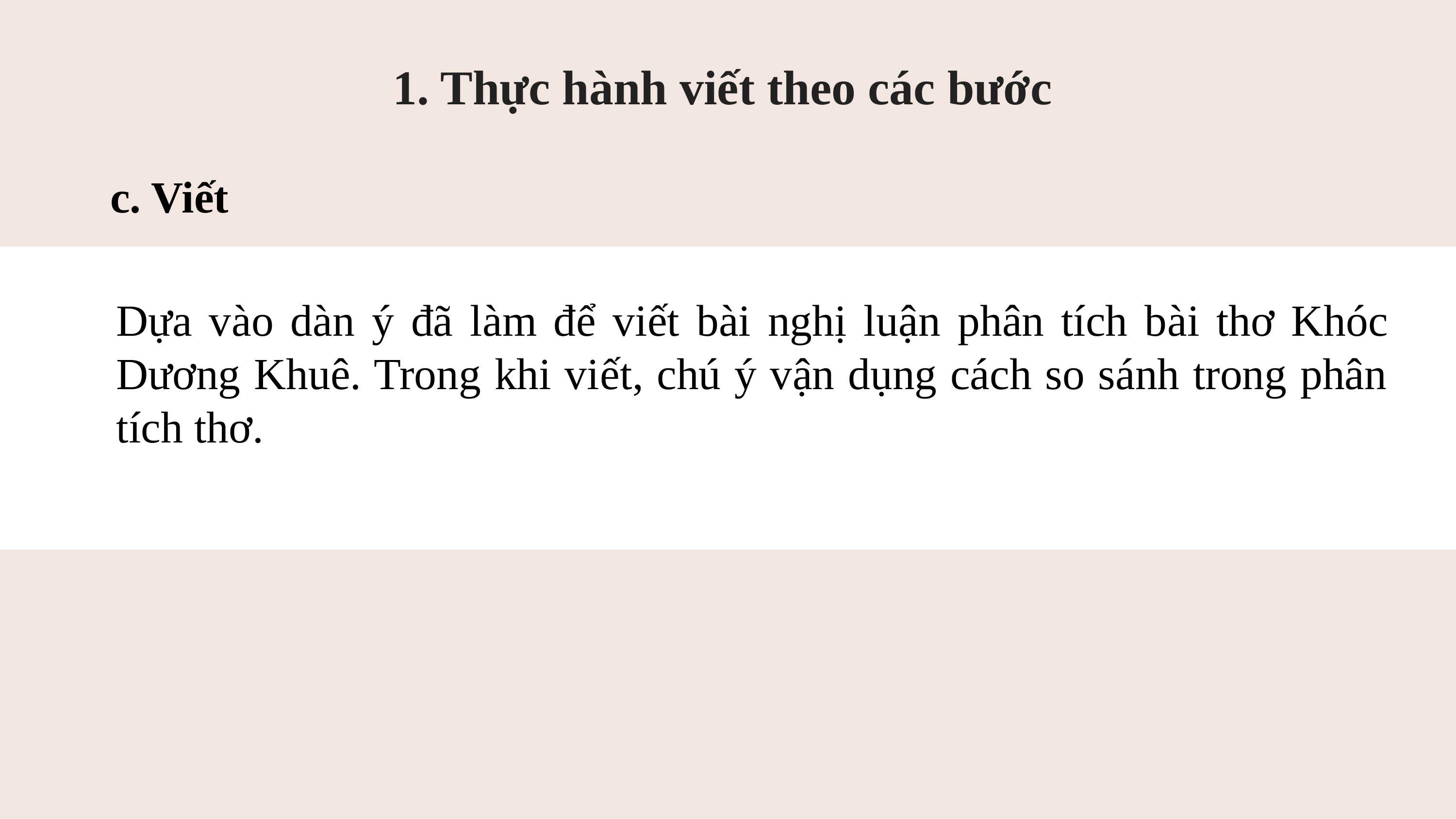

1. Thực hành viết theo các bước
c. Viết

Dựa vào dàn ý đã làm để viết bài nghị luận phân tích bài thơ Khóc Dương Khuê. Trong khi viết, chú ý vận dụng cách so sánh trong phân tích thơ.